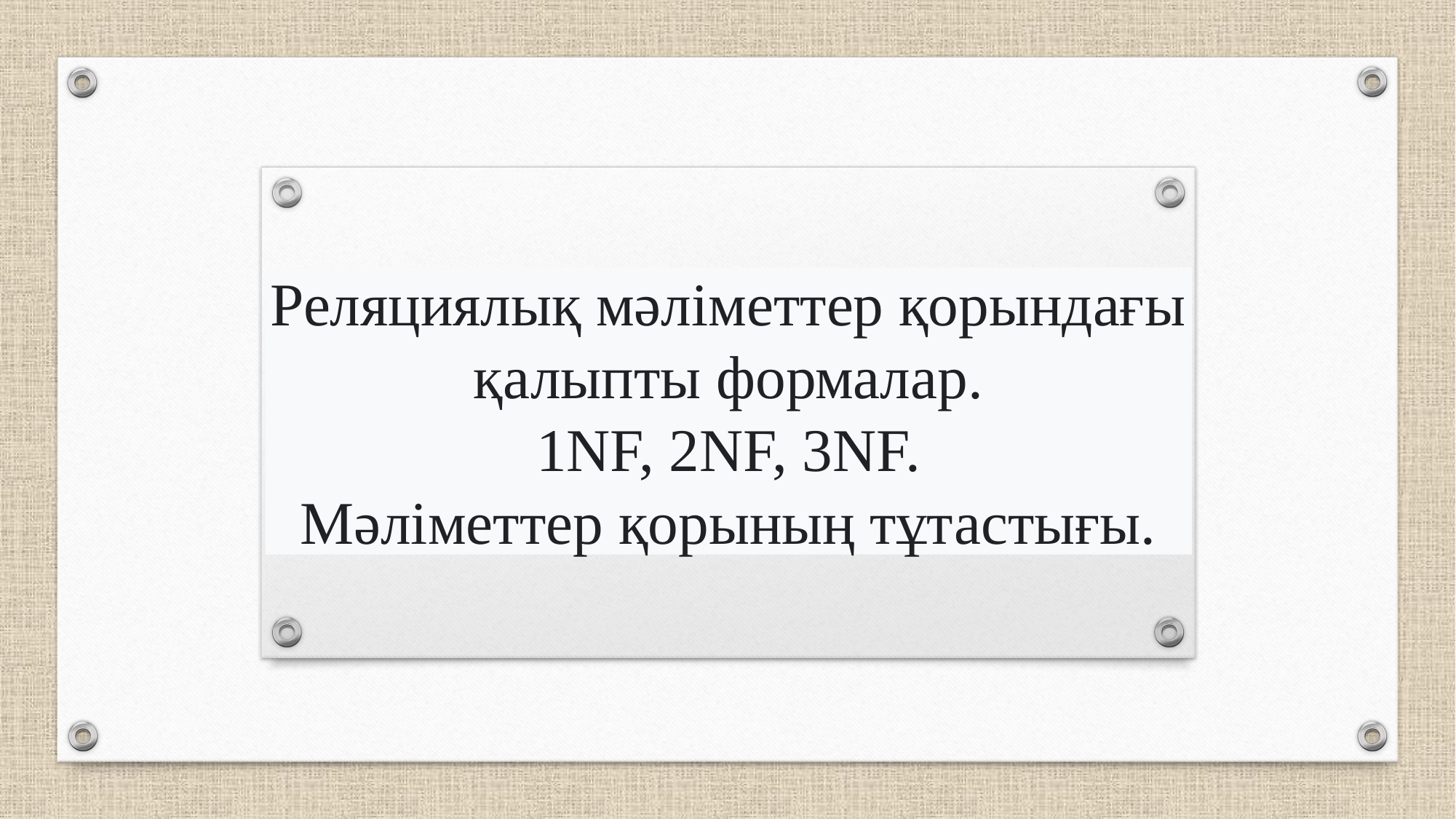

# Реляциялық мәліметтер қорындағы қалыпты формалар. 1NF, 2NF, 3NF. Мәліметтер қорының тұтастығы.